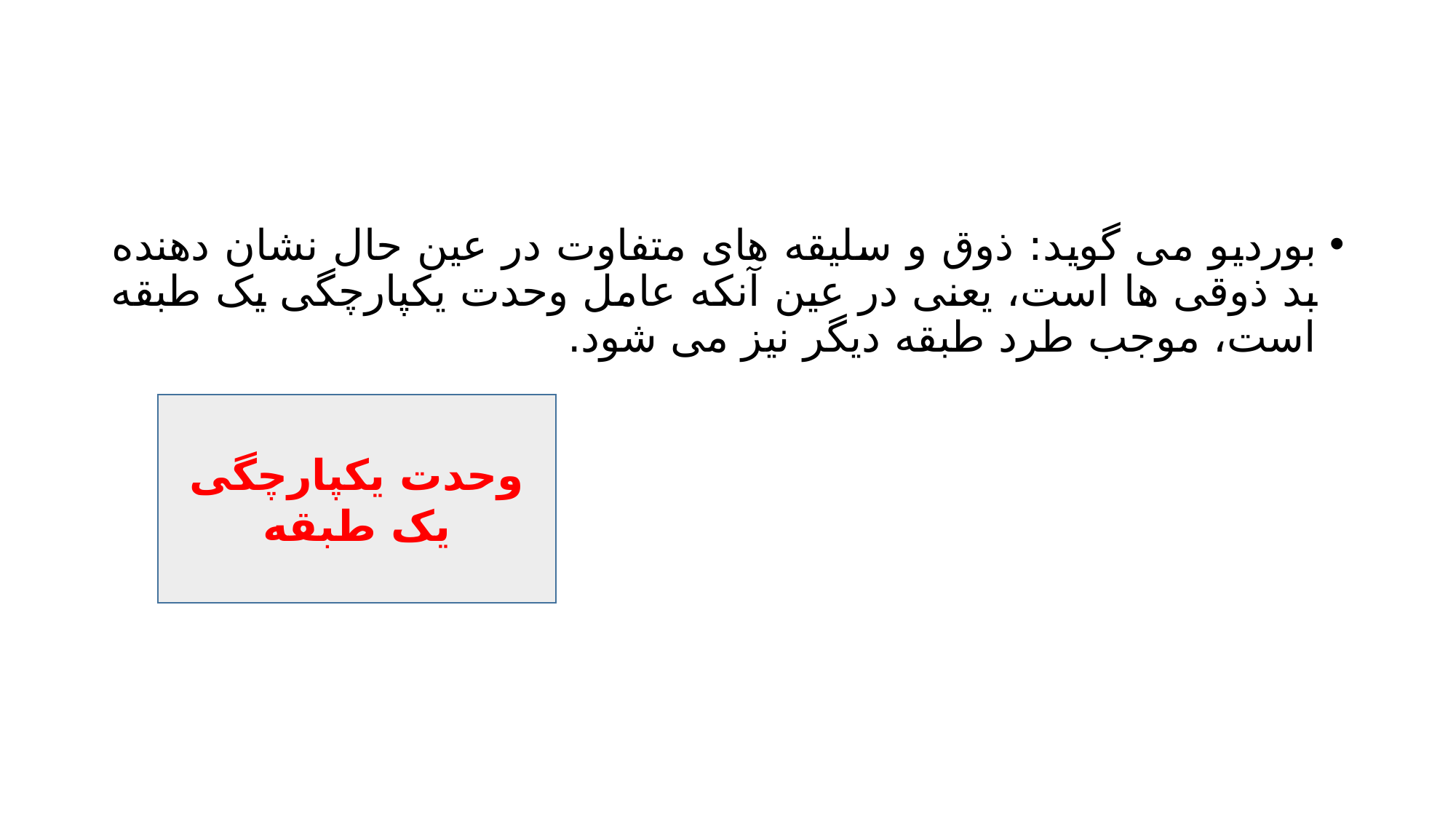

#
بوردیو می گوید: ذوق و سلیقه های متفاوت در عین حال نشان دهنده بد ذوقی ها است، یعنی در عین آنکه عامل وحدت یکپارچگی یک طبقه است، موجب طرد طبقه دیگر نیز می شود.

وحدت یکپارچگی یک طبقه